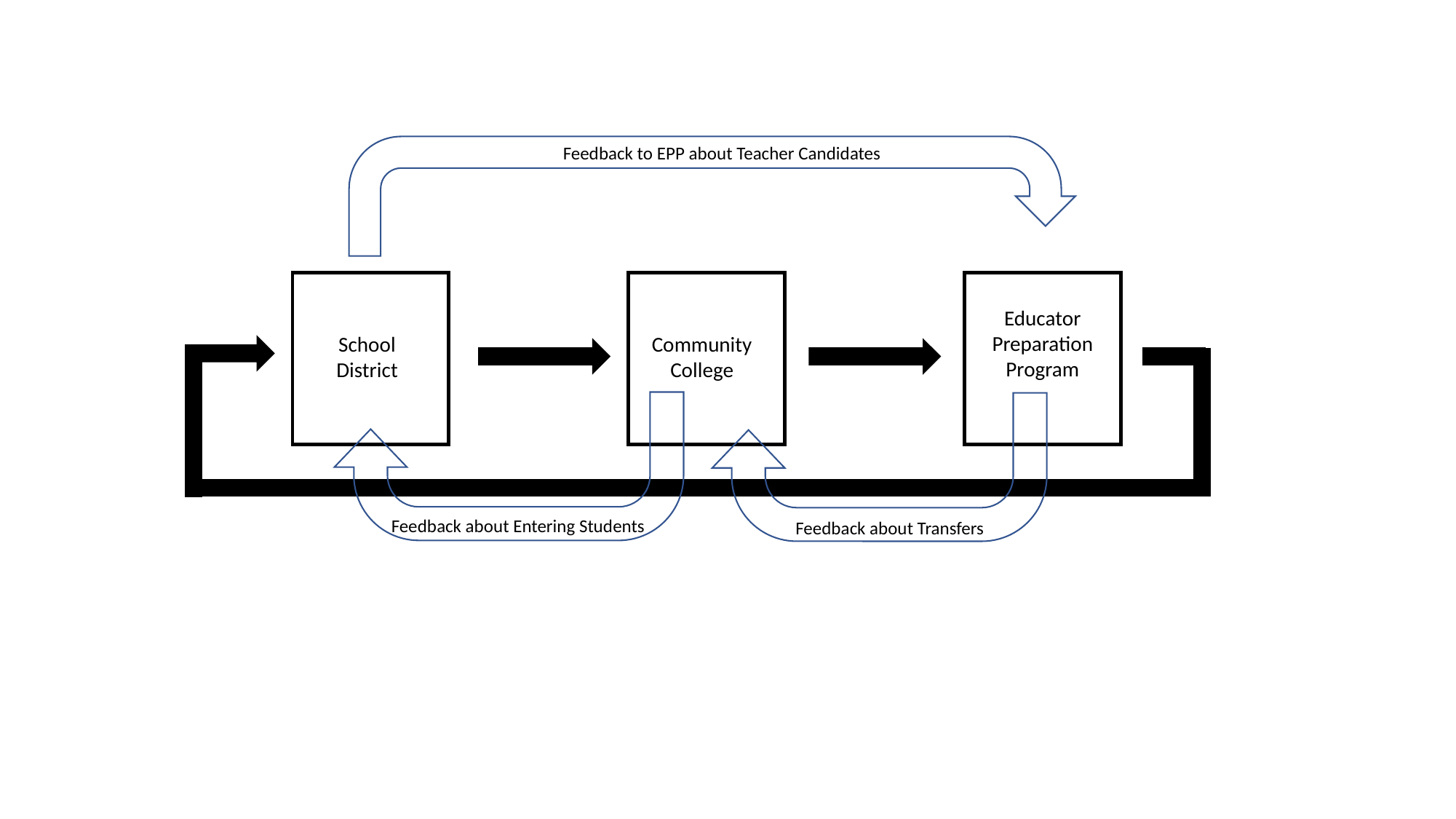

Feedback to EPP about Teacher Candidates

Educator Preparation Program
School District
Community College

Feedback about Entering Students
Feedback about Transfers